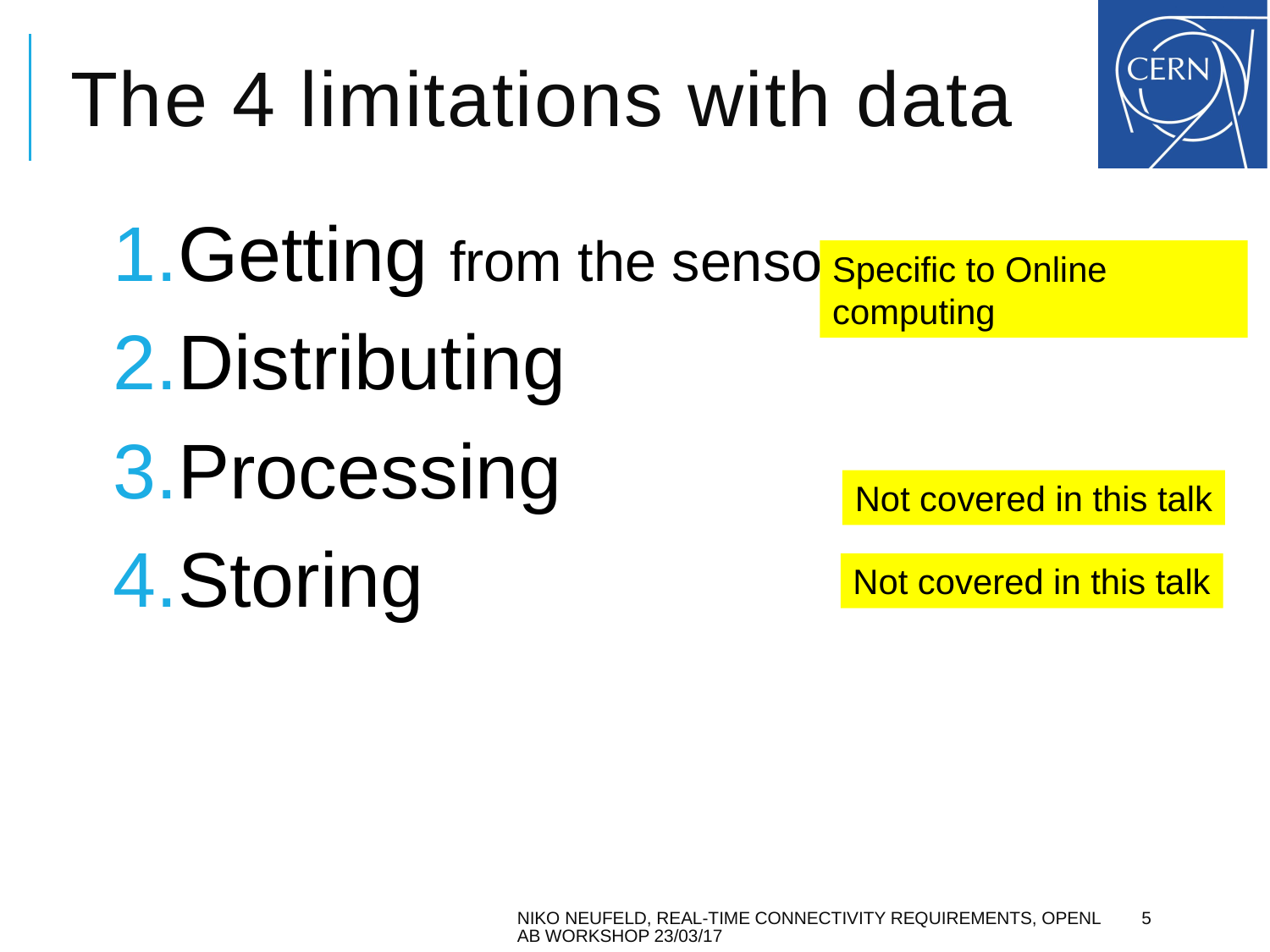

# The 4 limitations with data
Getting from the sensors
Distributing
Processing
Storing
Specific to Online computing
Not covered in this talk
Not covered in this talk
Niko Neufeld, real-time connectivity requirements, openlab workshop 23/03/17
5